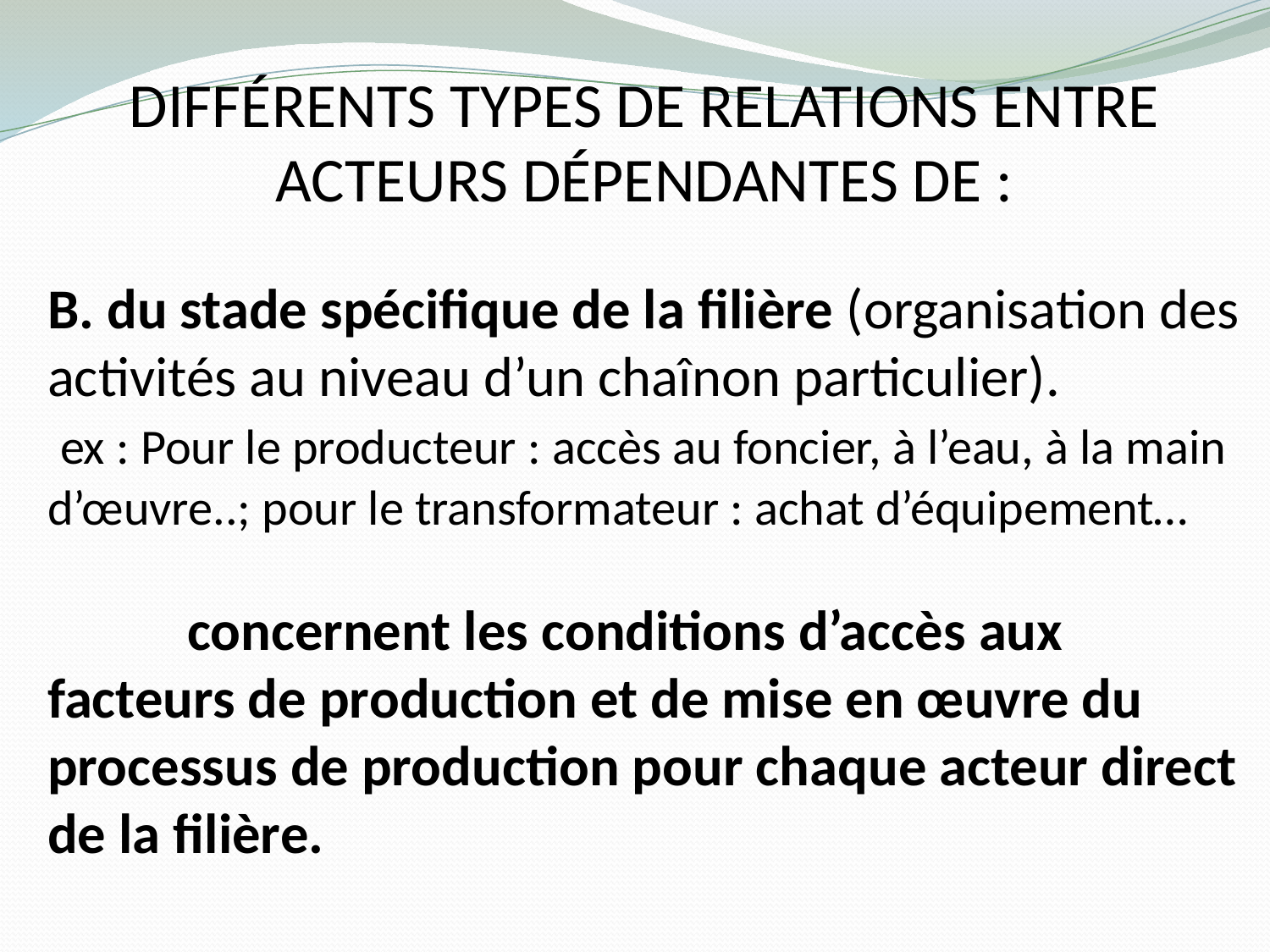

# Différents types de relations entre acteurs dépendantes de :
B. du stade spécifique de la filière (organisation des activités au niveau d’un chaînon particulier).
 ex : Pour le producteur : accès au foncier, à l’eau, à la main d’œuvre..; pour le transformateur : achat d’équipement…

	 concernent les conditions d’accès aux facteurs de production et de mise en œuvre du processus de production pour chaque acteur direct de la filière.